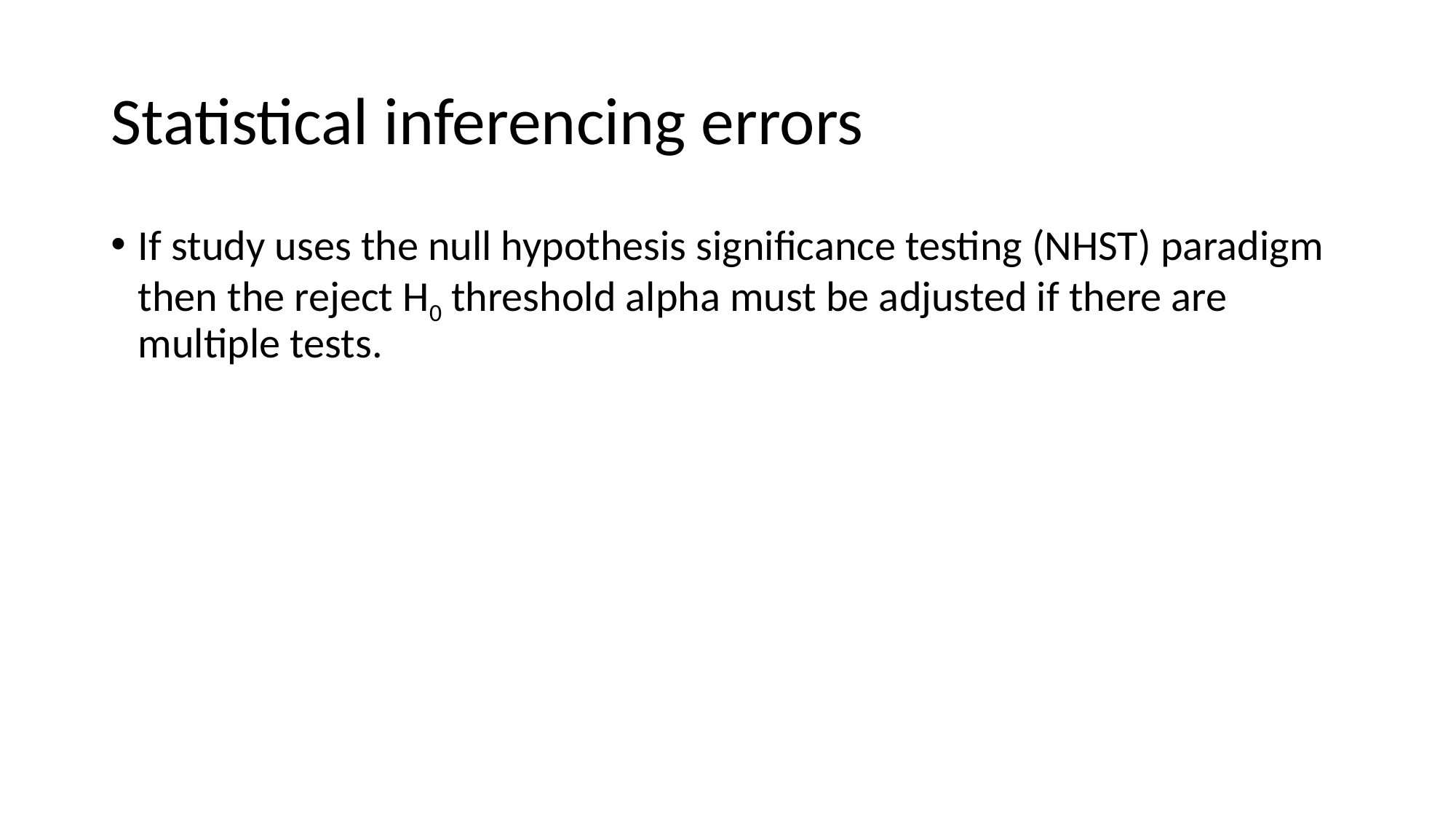

# Statistical inferencing errors
If study uses the null hypothesis significance testing (NHST) paradigm then the reject H0 threshold alpha must be adjusted if there are multiple tests.